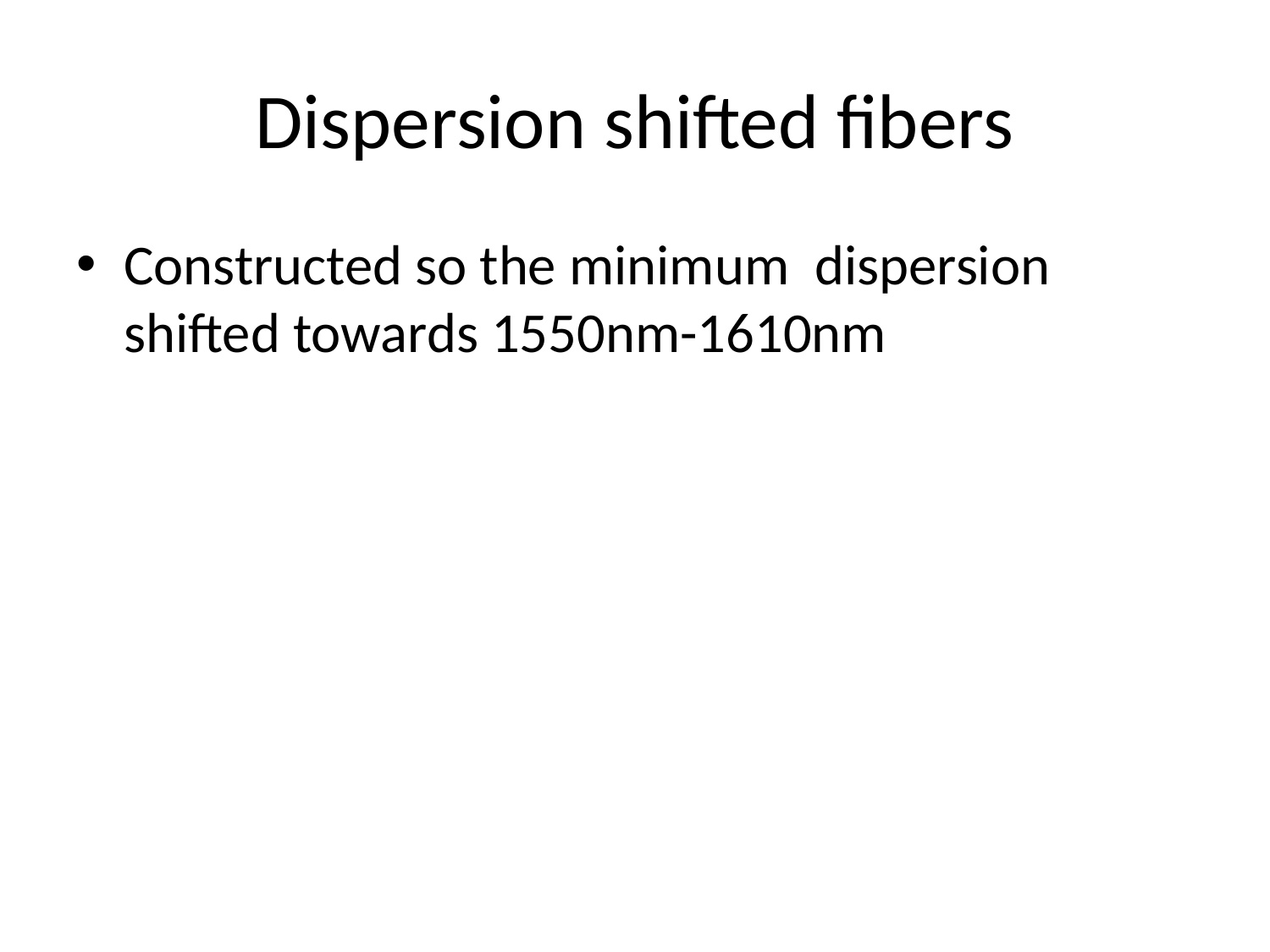

# Dispersion shifted fibers
Constructed so the minimum  dispersion shifted towards 1550nm-1610nm